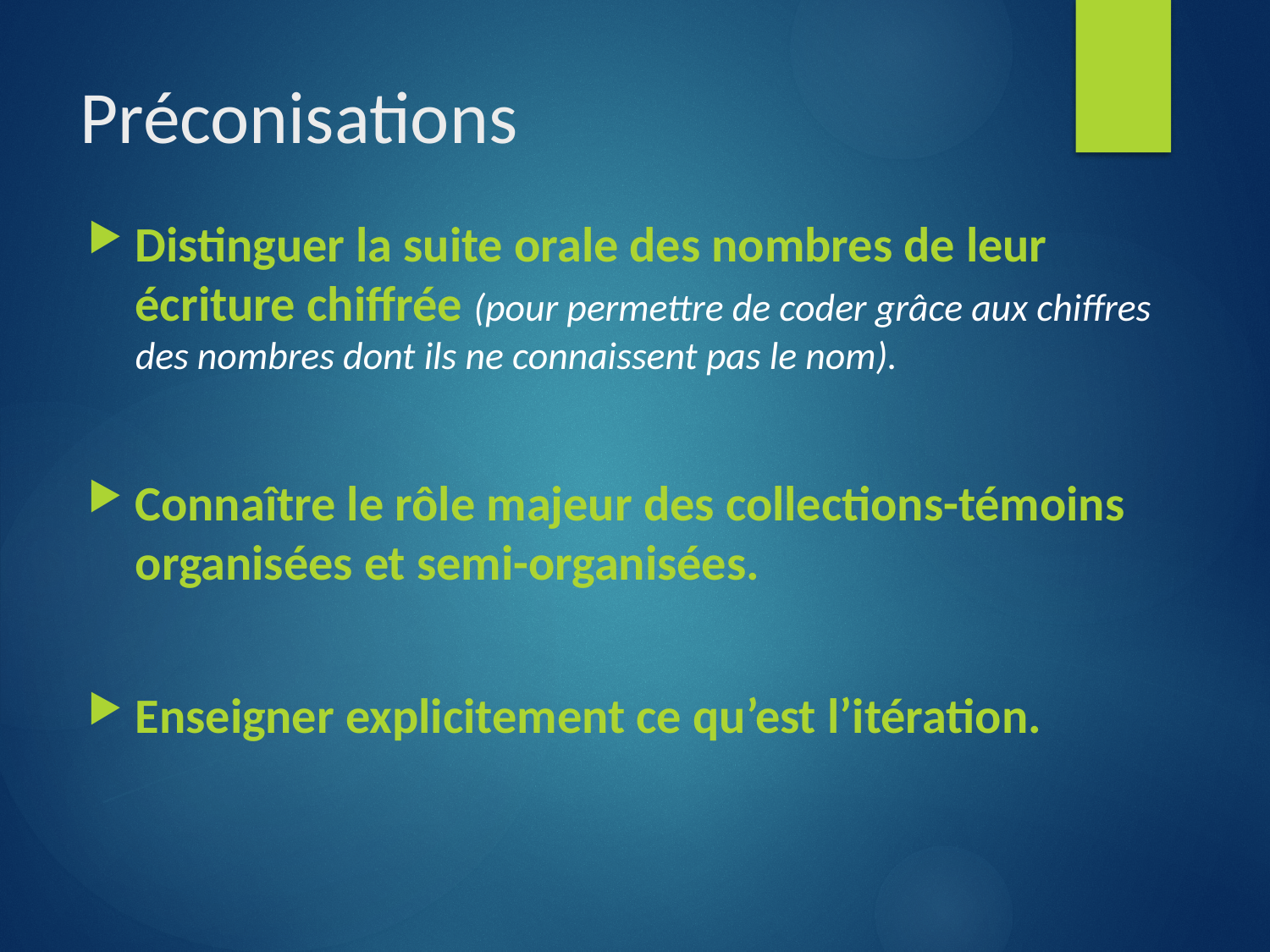

# Préconisations
Distinguer la suite orale des nombres de leur écriture chiffrée (pour permettre de coder grâce aux chiffres des nombres dont ils ne connaissent pas le nom).

Connaître le rôle majeur des collections-témoins organisées et semi-organisées.

Enseigner explicitement ce qu’est l’itération.